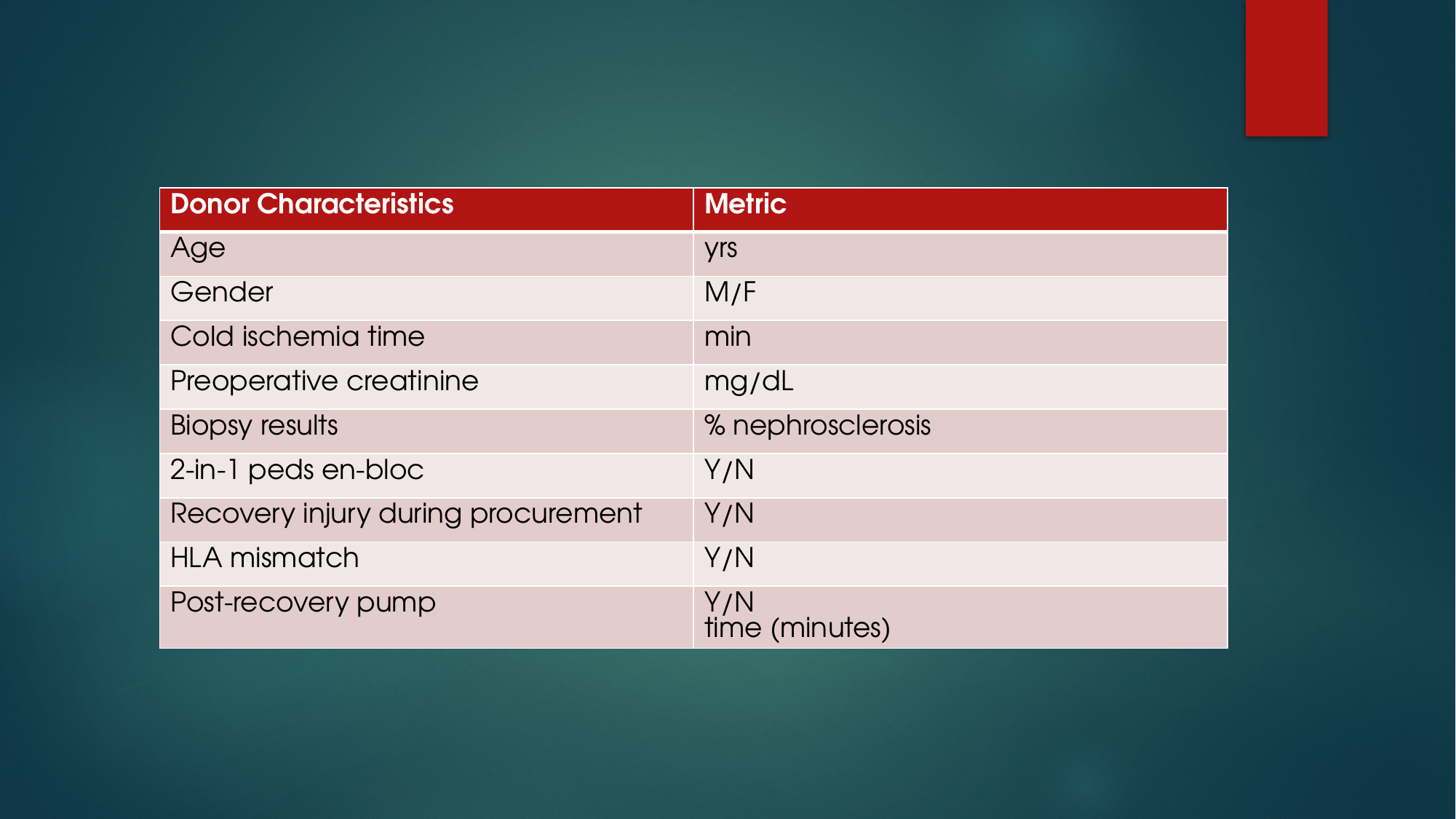

| Donor Characteristics | Metric |
| --- | --- |
| Age | yrs |
| Gender | M/F |
| Cold ischemia time | min |
| Preoperative creatinine | mg/dL |
| Biopsy results | % nephrosclerosis |
| 2-in-1 peds en-bloc | Y/N |
| Recovery injury during procurement | Y/N |
| HLA mismatch | Y/N |
| Post-recovery pump | Y/N time (minutes) |